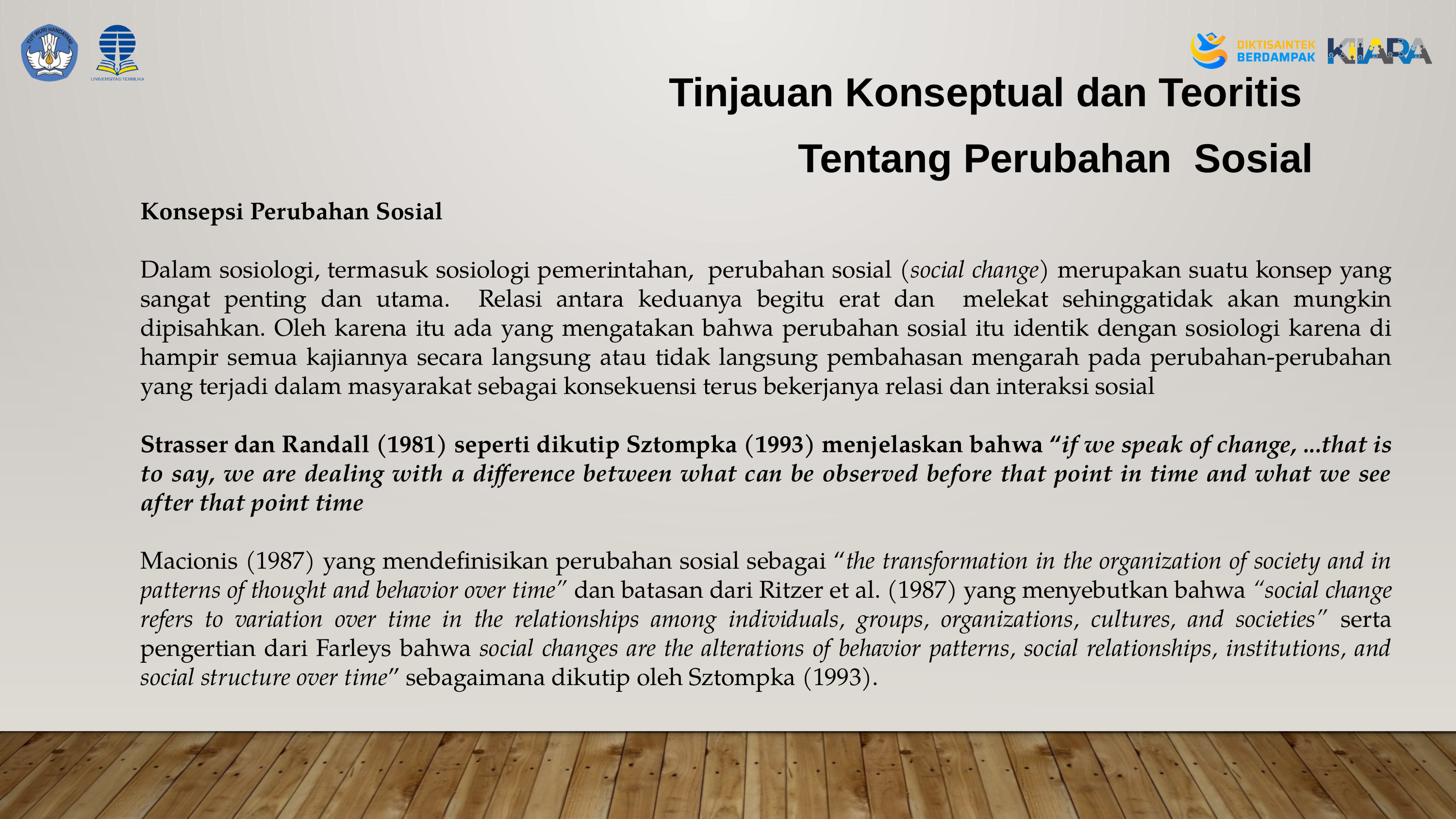

Tinjauan Konseptual dan Teoritis
Tentang Perubahan  Sosial
Konsepsi Perubahan Sosial

Dalam sosiologi, termasuk sosiologi pemerintahan,  perubahan sosial (social change) merupakan suatu konsep yang sangat penting dan utama.  Relasi antara keduanya begitu erat dan  melekat sehinggatidak akan mungkin dipisahkan. Oleh karena itu ada yang mengatakan bahwa perubahan sosial itu identik dengan sosiologi karena di hampir semua kajiannya secara langsung atau tidak langsung pembahasan mengarah pada perubahan-perubahan yang terjadi dalam masyarakat sebagai konsekuensi terus bekerjanya relasi dan interaksi sosial

Strasser dan Randall (1981) seperti dikutip Sztompka (1993) menjelaskan bahwa “if we speak of change, ...that is to say, we are dealing with a difference between what can be observed before that point in time and what we see after that point time

Macionis (1987) yang mendefinisikan perubahan sosial sebagai “the transformation in the organization of society and in patterns of thought and behavior over time” dan batasan dari Ritzer et al. (1987) yang menyebutkan bahwa “social change refers to variation over time in the relationships among individuals, groups, organizations, cultures, and societies” serta pengertian dari Farleys bahwa social changes are the alterations of behavior patterns, social relationships, institutions, and social structure over time” sebagaimana dikutip oleh Sztompka (1993).